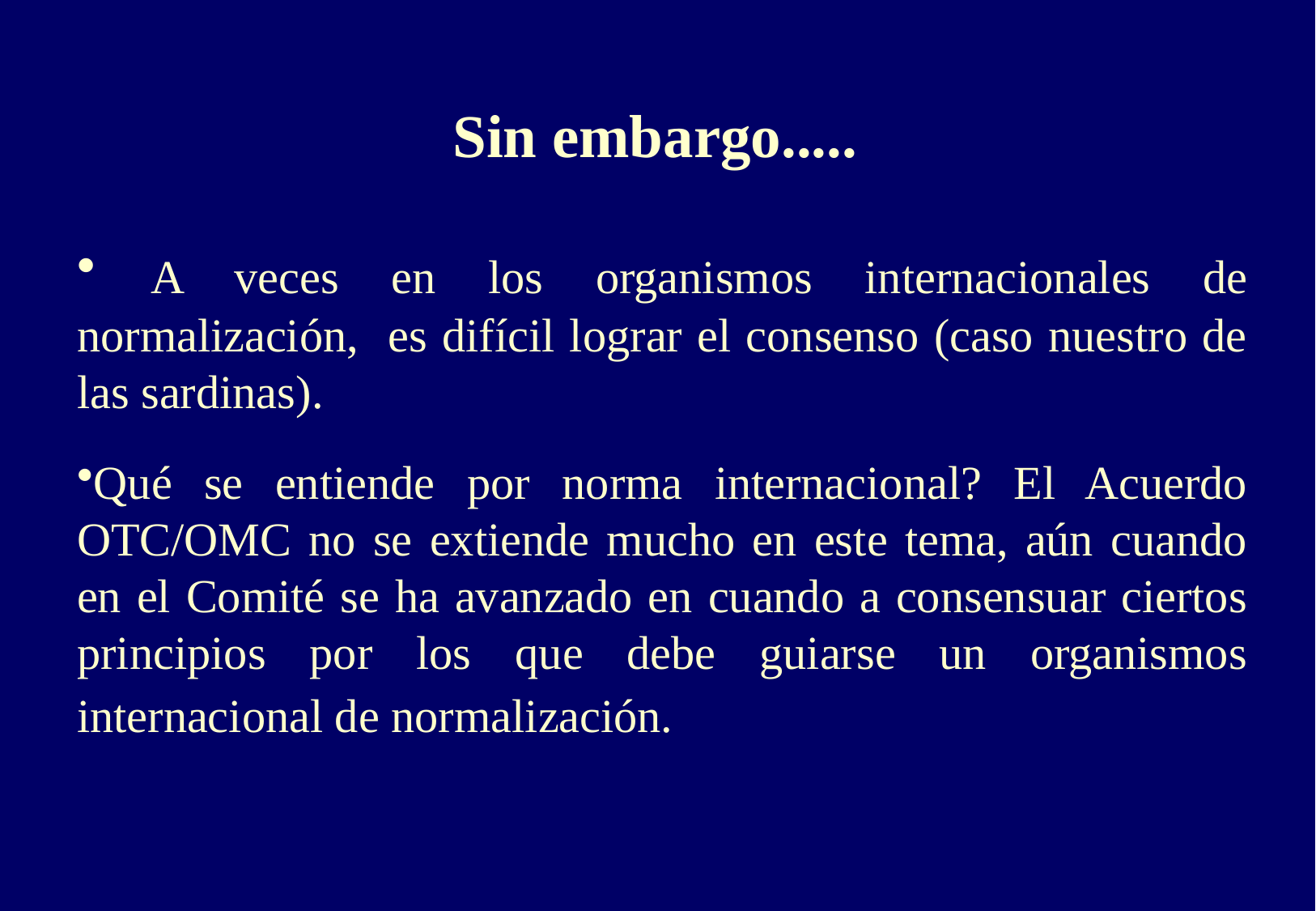

# Sin embargo.....

 A veces en los organismos internacionales de normalización,  es difícil lograr el consenso (caso nuestro de las sardinas).

Qué se entiende por norma internacional? El Acuerdo OTC/OMC no se extiende mucho en este tema, aún cuando en el Comité se ha avanzado en cuando a consensuar ciertos principios por los que debe guiarse un organismos internacional de normalización.